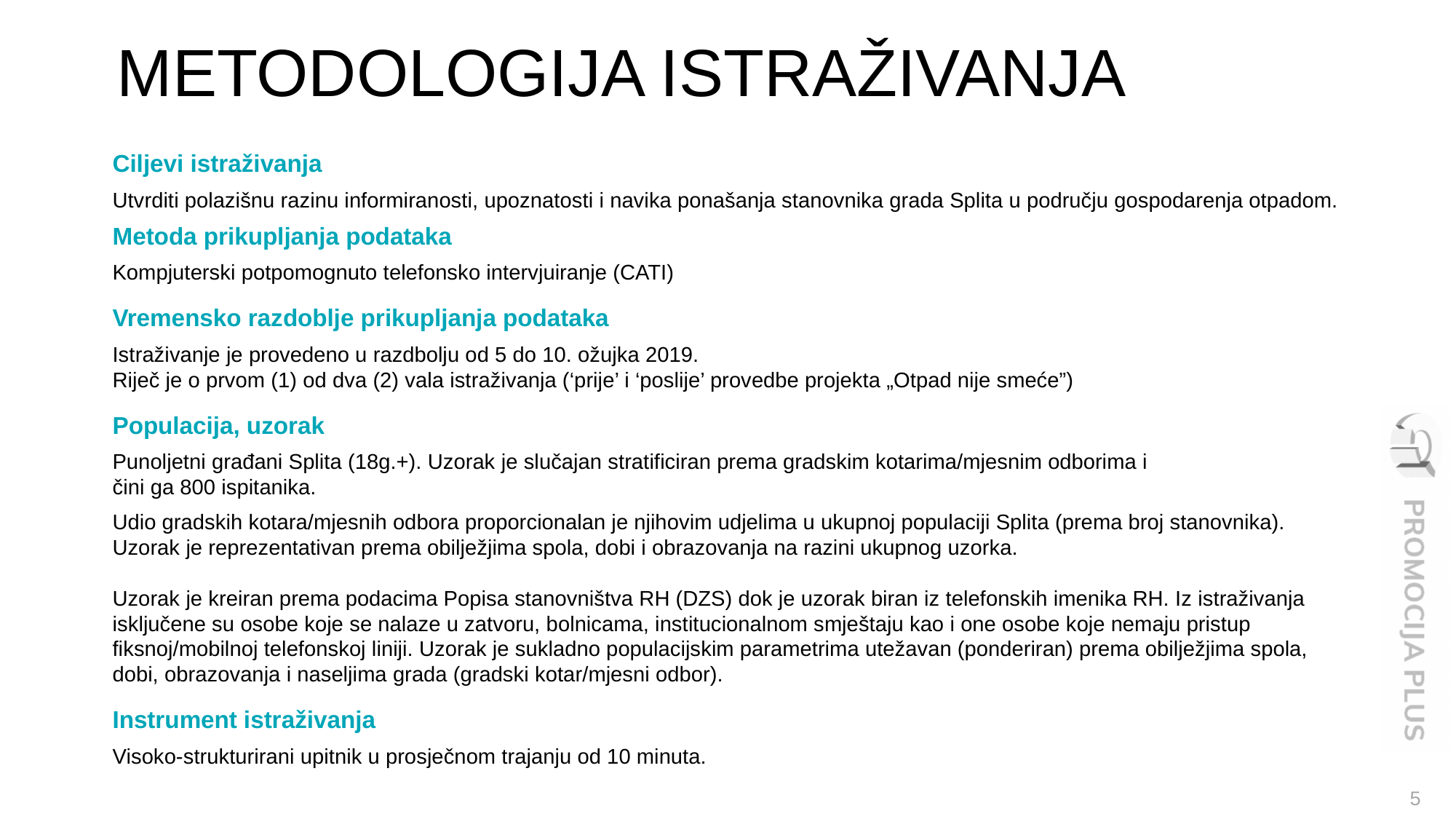

METODOLOGIJA ISTRAŽIVANJA
Ciljevi istraživanja
Utvrditi polazišnu razinu informiranosti, upoznatosti i navika ponašanja stanovnika grada Splita u području gospodarenja otpadom.
Metoda prikupljanja podataka
Kompjuterski potpomognuto telefonsko intervjuiranje (CATI)
Vremensko razdoblje prikupljanja podataka
Istraživanje je provedeno u razdbolju od 5 do 10. ožujka 2019.
Riječ je o prvom (1) od dva (2) vala istraživanja (‘prije’ i ‘poslije’ provedbe projekta „Otpad nije smeće”)
Populacija, uzorak
Punoljetni građani Splita (18g.+). Uzorak je slučajan stratificiran prema gradskim kotarima/mjesnim odborima i
čini ga 800 ispitanika.
Udio gradskih kotara/mjesnih odbora proporcionalan je njihovim udjelima u ukupnoj populaciji Splita (prema broj stanovnika).
Uzorak je reprezentativan prema obilježjima spola, dobi i obrazovanja na razini ukupnog uzorka.
Uzorak je kreiran prema podacima Popisa stanovništva RH (DZS) dok je uzorak biran iz telefonskih imenika RH. Iz istraživanja isključene su osobe koje se nalaze u zatvoru, bolnicama, institucionalnom smještaju kao i one osobe koje nemaju pristup fiksnoj/mobilnoj telefonskoj liniji. Uzorak je sukladno populacijskim parametrima utežavan (ponderiran) prema obilježjima spola, dobi, obrazovanja i naseljima grada (gradski kotar/mjesni odbor).
Instrument istraživanja
Visoko-strukturirani upitnik u prosječnom trajanju od 10 minuta.

5